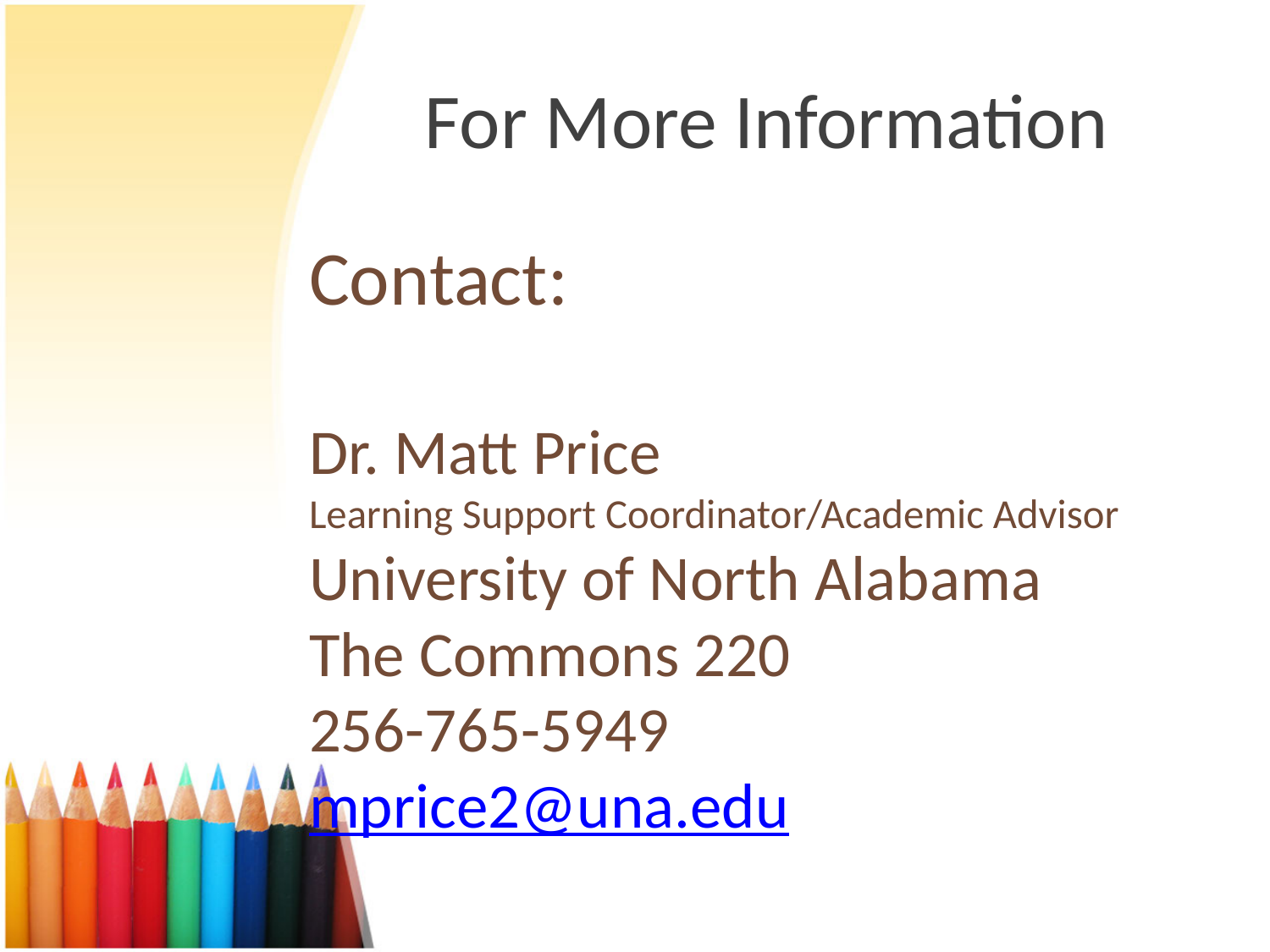

# For More Information
Contact:
Dr. Matt Price
Learning Support Coordinator/Academic Advisor
University of North Alabama
The Commons 220
256-765-5949
mprice2@una.edu